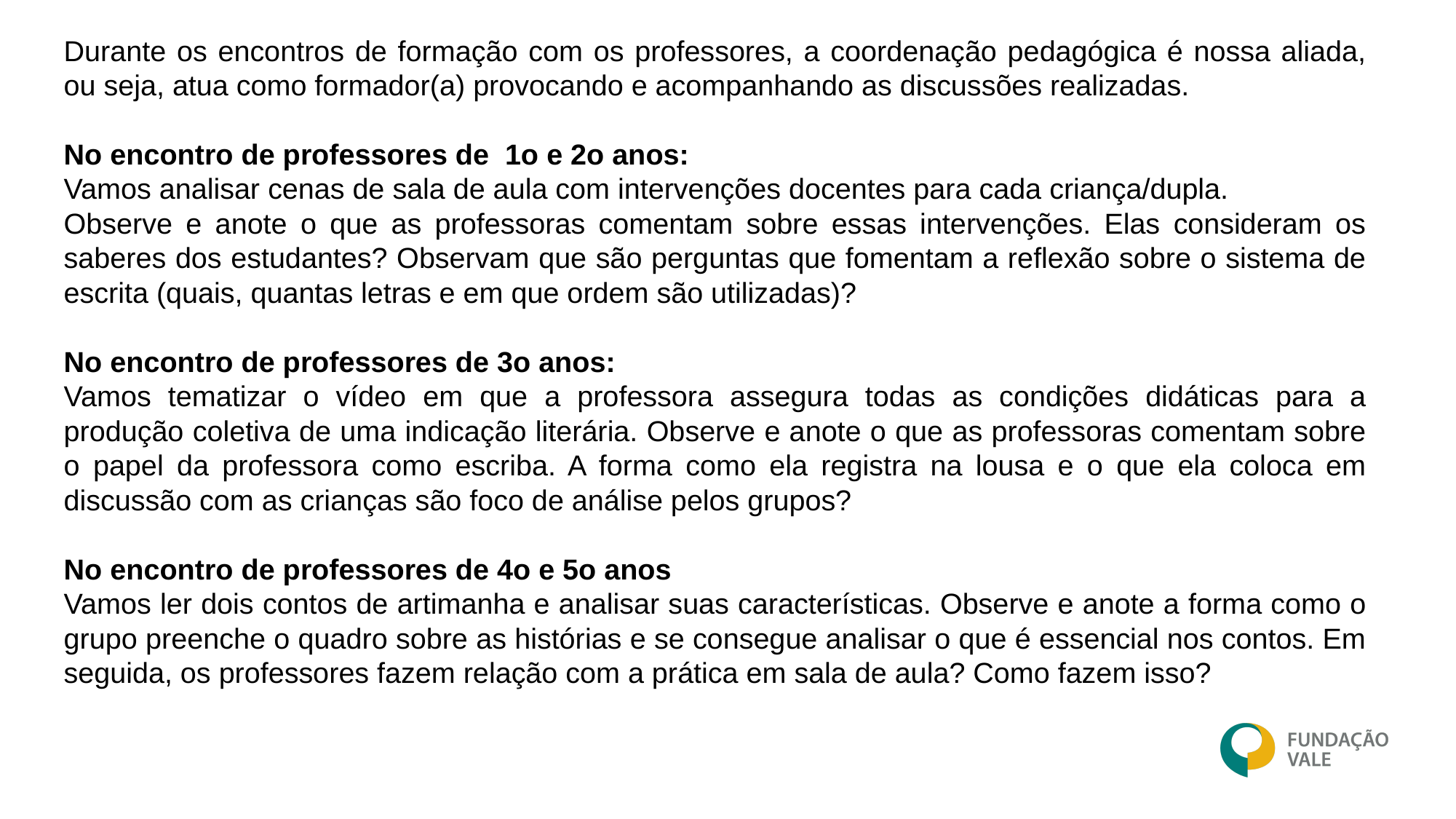

Durante os encontros de formação com os professores, a coordenação pedagógica é nossa aliada, ou seja, atua como formador(a) provocando e acompanhando as discussões realizadas.

No encontro de professores de  1o e 2o anos:
Vamos analisar cenas de sala de aula com intervenções docentes para cada criança/dupla.
Observe e anote o que as professoras comentam sobre essas intervenções. Elas consideram os saberes dos estudantes? Observam que são perguntas que fomentam a reflexão sobre o sistema de escrita (quais, quantas letras e em que ordem são utilizadas)?

No encontro de professores de 3o anos:
Vamos tematizar o vídeo em que a professora assegura todas as condições didáticas para a produção coletiva de uma indicação literária. Observe e anote o que as professoras comentam sobre o papel da professora como escriba. A forma como ela registra na lousa e o que ela coloca em discussão com as crianças são foco de análise pelos grupos?

No encontro de professores de 4o e 5o anos
Vamos ler dois contos de artimanha e analisar suas características. Observe e anote a forma como o grupo preenche o quadro sobre as histórias e se consegue analisar o que é essencial nos contos. Em seguida, os professores fazem relação com a prática em sala de aula? Como fazem isso?